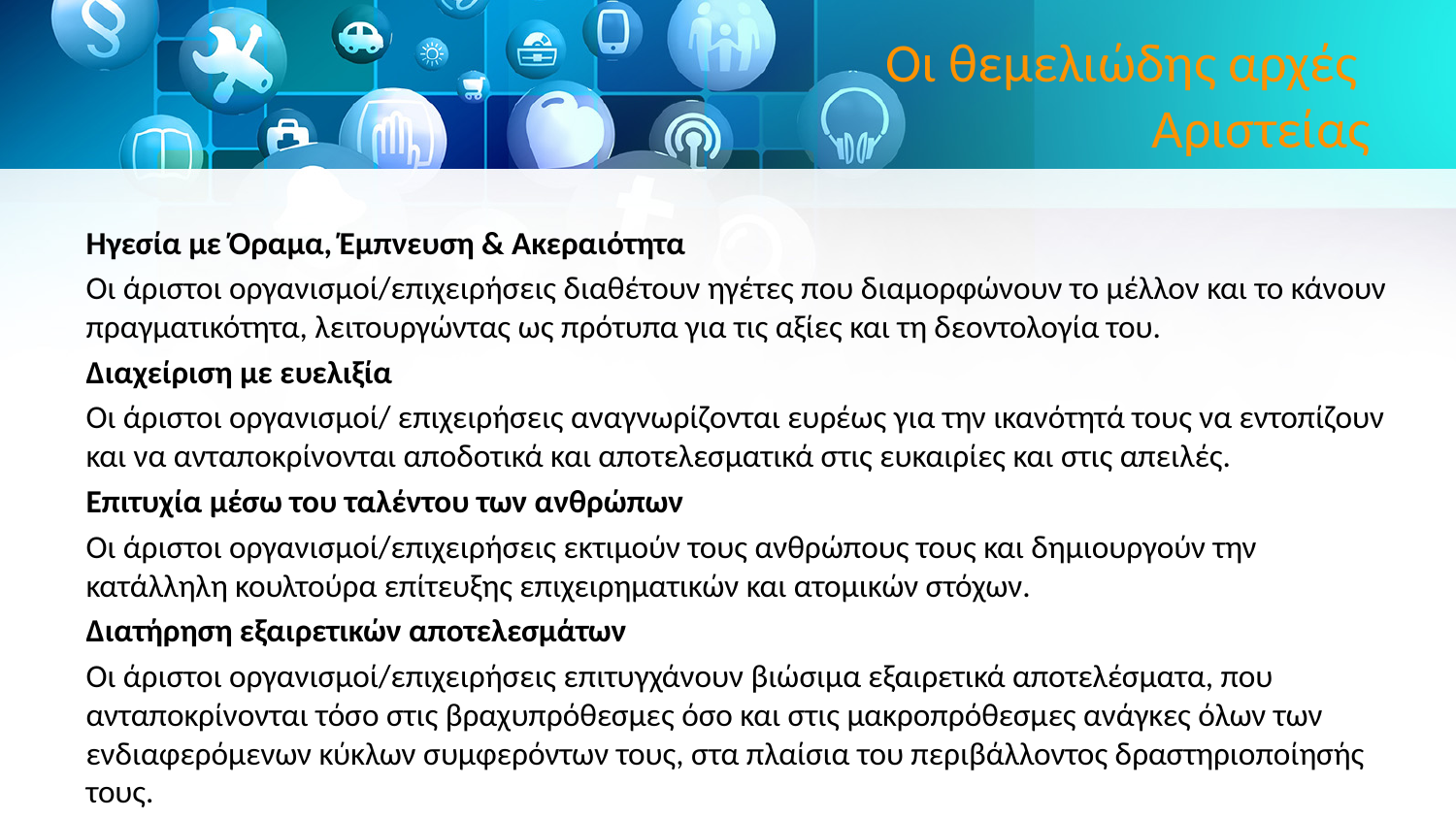

# Οι θεμελιώδης αρχές Αριστείας
Ηγεσία με Όραμα, Έμπνευση & Ακεραιότητα
Οι άριστοι οργανισμοί/επιχειρήσεις διαθέτουν ηγέτες που διαμορφώνουν το μέλλον και το κάνουν πραγματικότητα, λειτουργώντας ως πρότυπα για τις αξίες και τη δεοντολογία του.
∆ιαχείριση με ευελιξία
Οι άριστοι οργανισμοί/ επιχειρήσεις αναγνωρίζονται ευρέως για την ικανότητά τους να εντοπίζουν και να ανταποκρίνονται αποδοτικά και αποτελεσματικά στις ευκαιρίες και στις απειλές.
Επιτυχία μέσω του ταλέντου των ανθρώπων
Οι άριστοι οργανισμοί/επιχειρήσεις εκτιμούν τους ανθρώπους τους και δημιουργούν την κατάλληλη κουλτούρα επίτευξης επιχειρηματικών και ατομικών στόχων.
∆ιατήρηση εξαιρετικών αποτελεσμάτων
Οι άριστοι οργανισμοί/επιχειρήσεις επιτυγχάνουν βιώσιμα εξαιρετικά αποτελέσματα, που ανταποκρίνονται τόσο στις βραχυπρόθεσμες όσο και στις μακροπρόθεσμες ανάγκες όλων των ενδιαφερόμενων κύκλων συμφερόντων τους, στα πλαίσια του περιβάλλοντος δραστηριοποίησής τους.